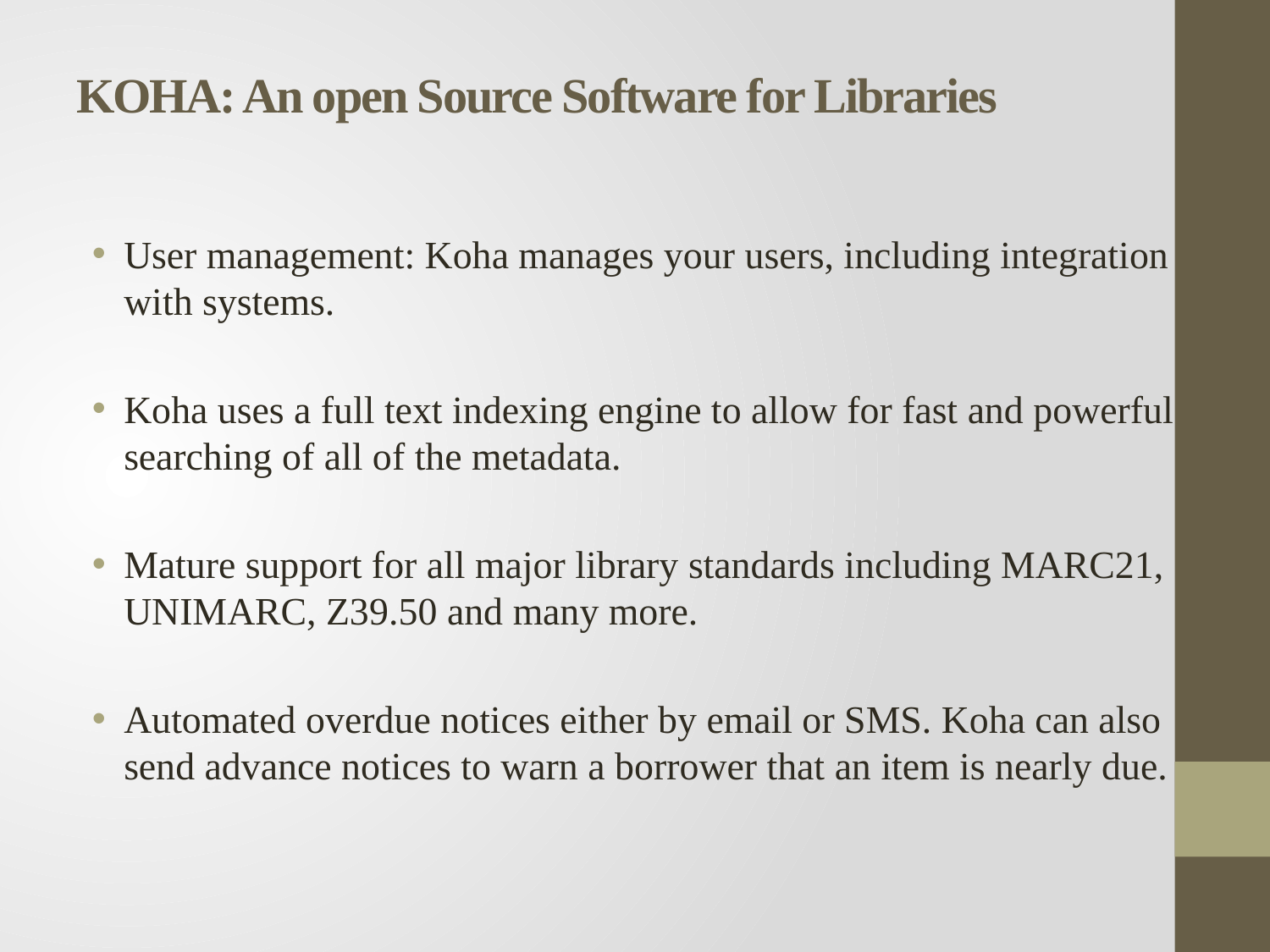

# KOHA: An open Source Software for Libraries

User management: Koha manages your users, including integration with systems.

Koha uses a full text indexing engine to allow for fast and powerful searching of all of the metadata.

Mature support for all major library standards including MARC21, UNIMARC, Z39.50 and many more.

Automated overdue notices either by email or SMS. Koha can also send advance notices to warn a borrower that an item is nearly due.